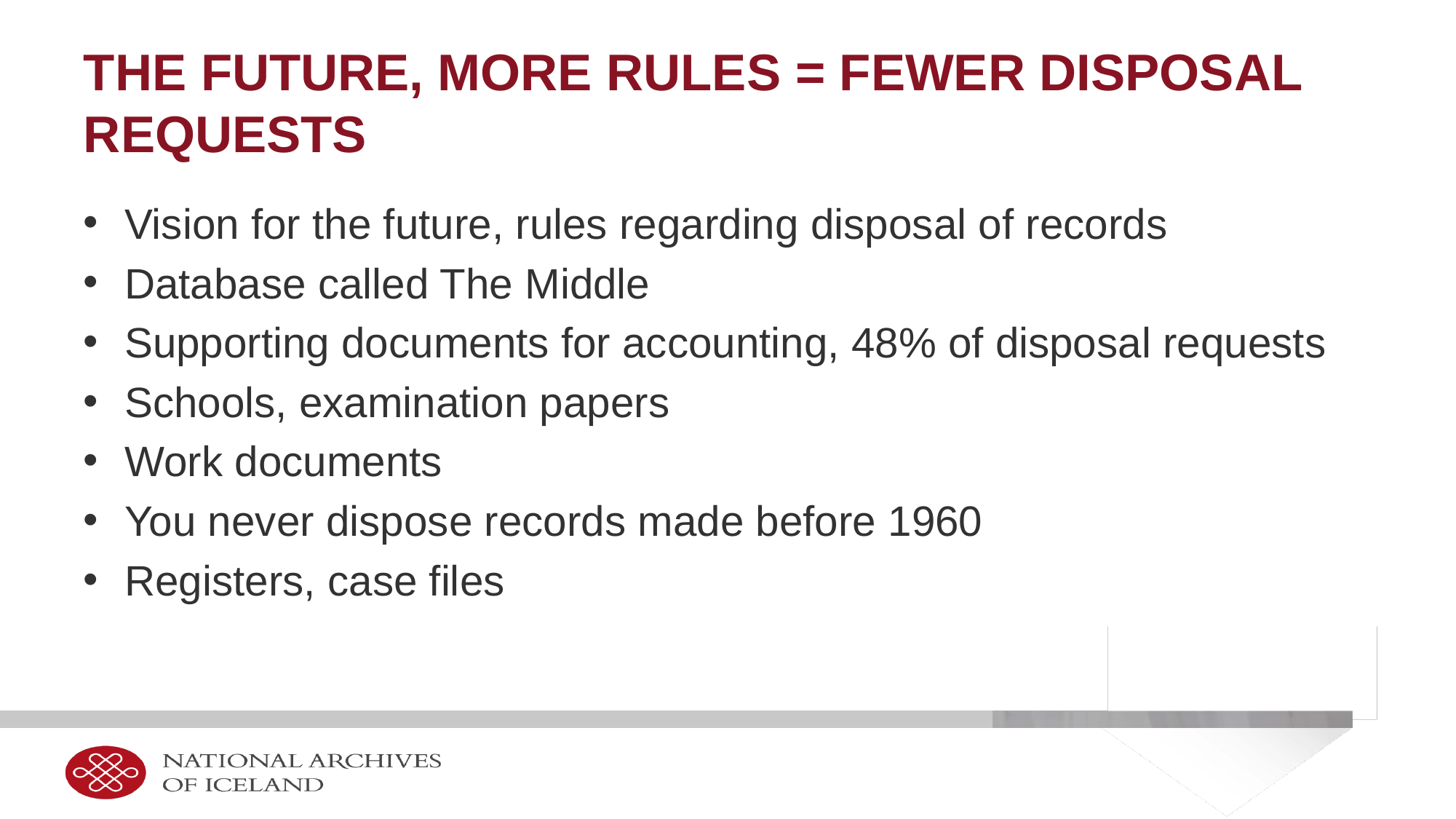

# The future, more rules = fewer disposal requests
Vision for the future, rules regarding disposal of records
Database called The Middle
Supporting documents for accounting, 48% of disposal requests
Schools, examination papers
Work documents
You never dispose records made before 1960
Registers, case files